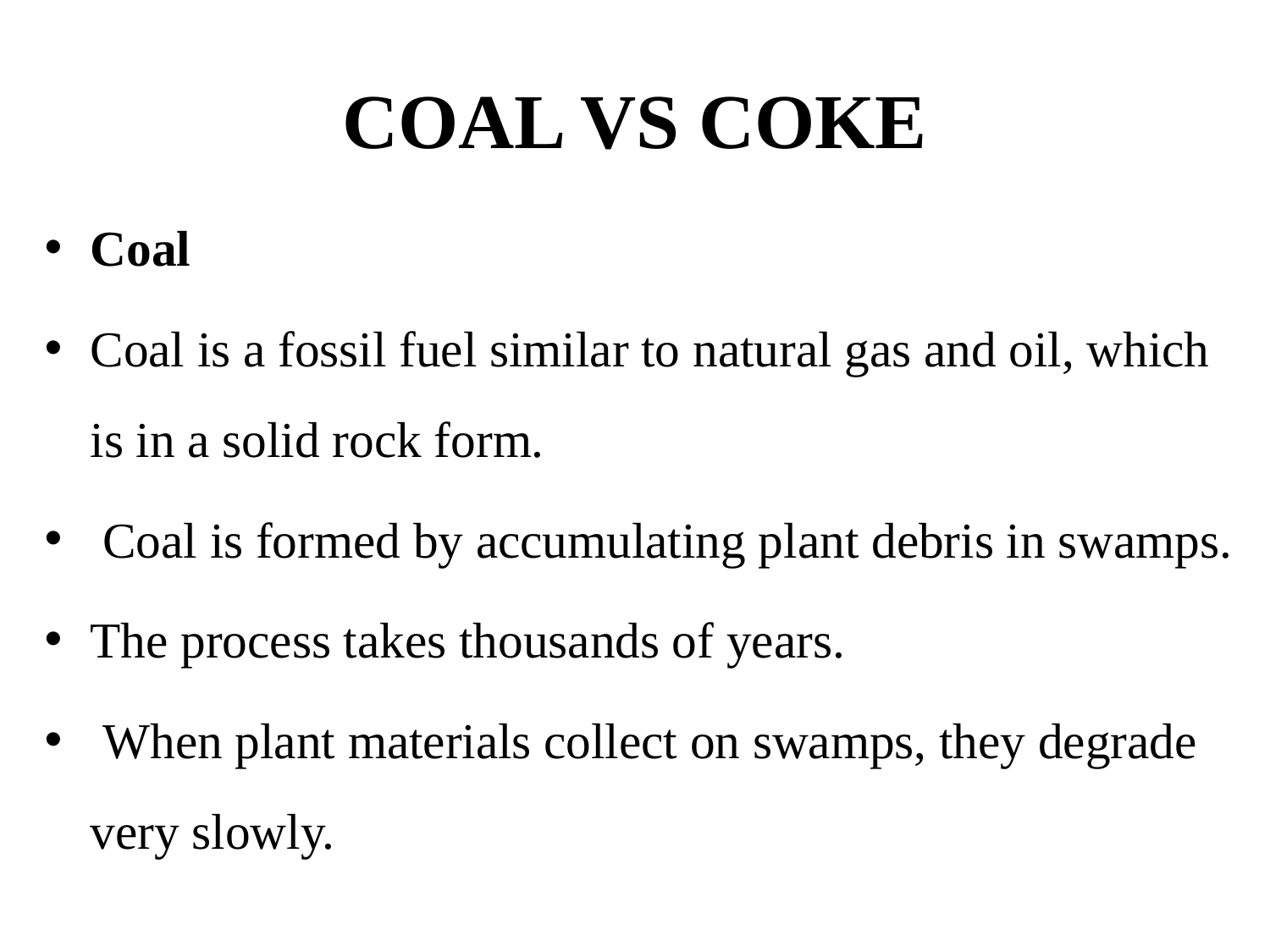

# COAL VS COKE
Coal
Coal is a fossil fuel similar to natural gas and oil, which is in a solid rock form.
 Coal is formed by accumulating plant debris in swamps.
The process takes thousands of years.
 When plant materials collect on swamps, they degrade very slowly.